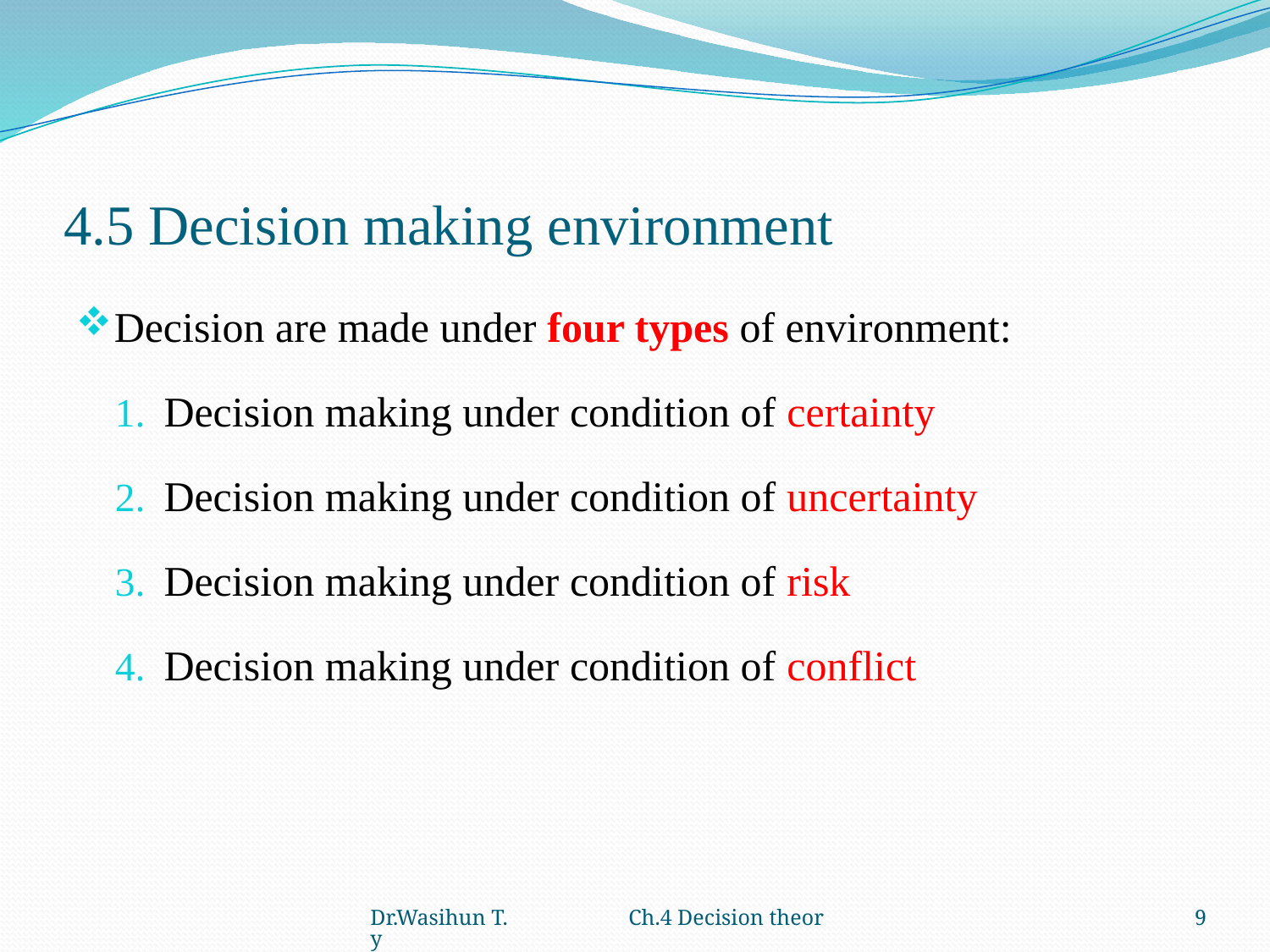

# 4.5 Decision making environment
Decision are made under four types of environment:
Decision making under condition of certainty
Decision making under condition of uncertainty
Decision making under condition of risk
Decision making under condition of conflict

Dr.Wasihun T.                      Ch.4 Decision theory
9